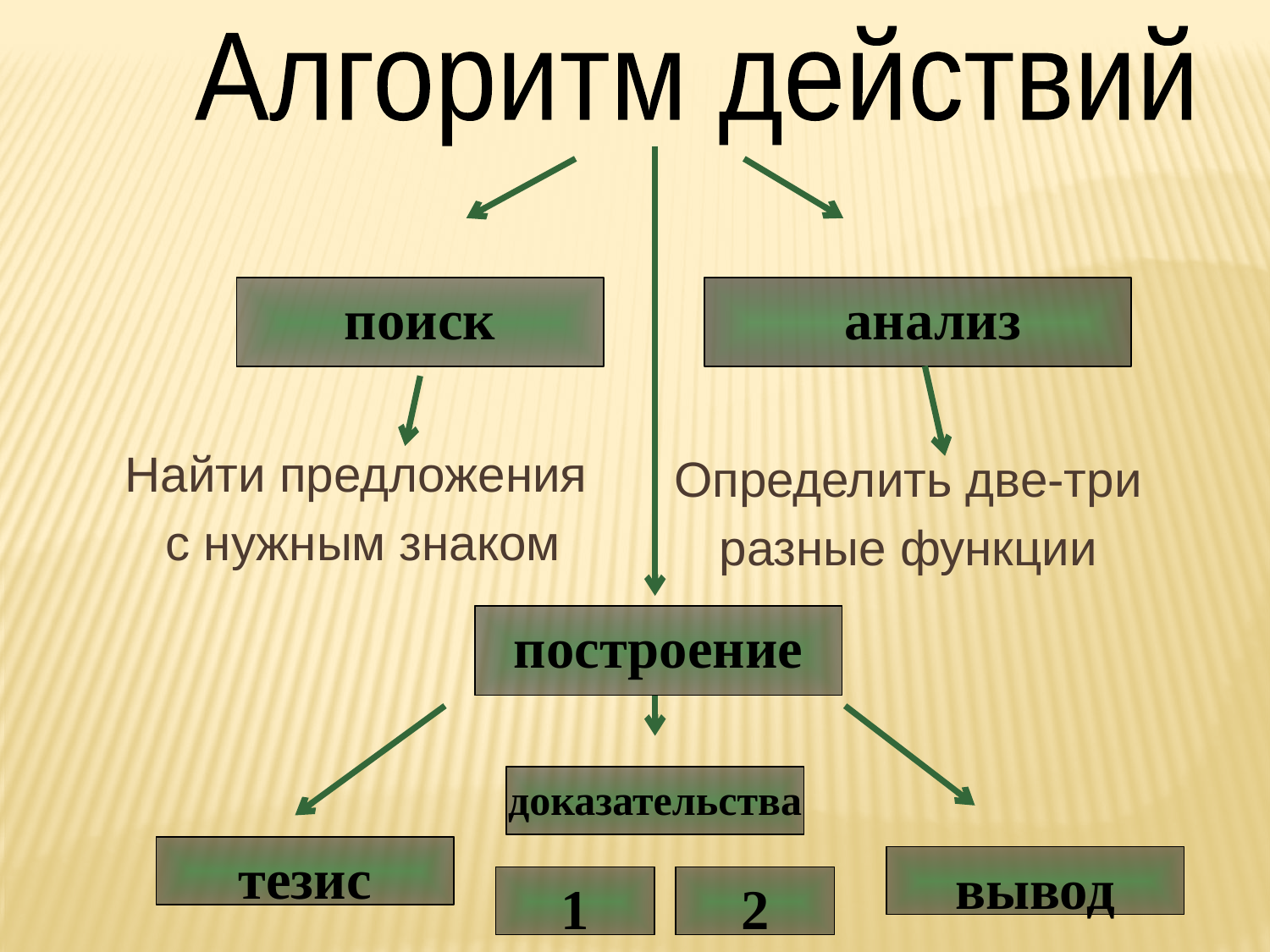

Алгоритм действий
         анализ
поиск
Найти предложения
с нужным знаком
Определить две-три
разные функции
построение
доказательства
тезис
вывод
1
2